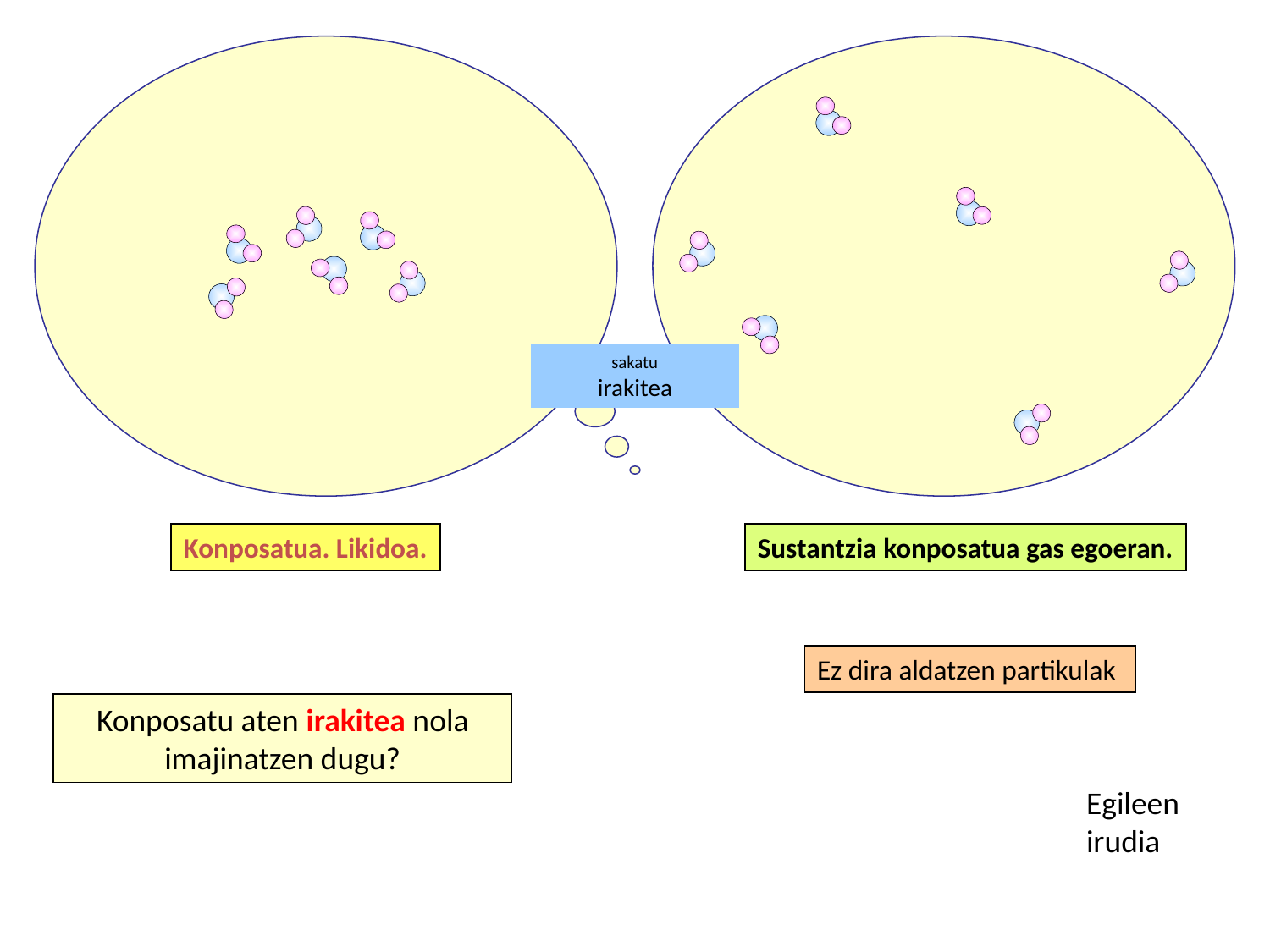

sakatu
irakitea

Konposatua. Likidoa.
Sustantzia konposatua gas egoeran.
Ez dira aldatzen partikulak
Konposatu aten irakitea nola imajinatzen dugu?
Egileen irudia